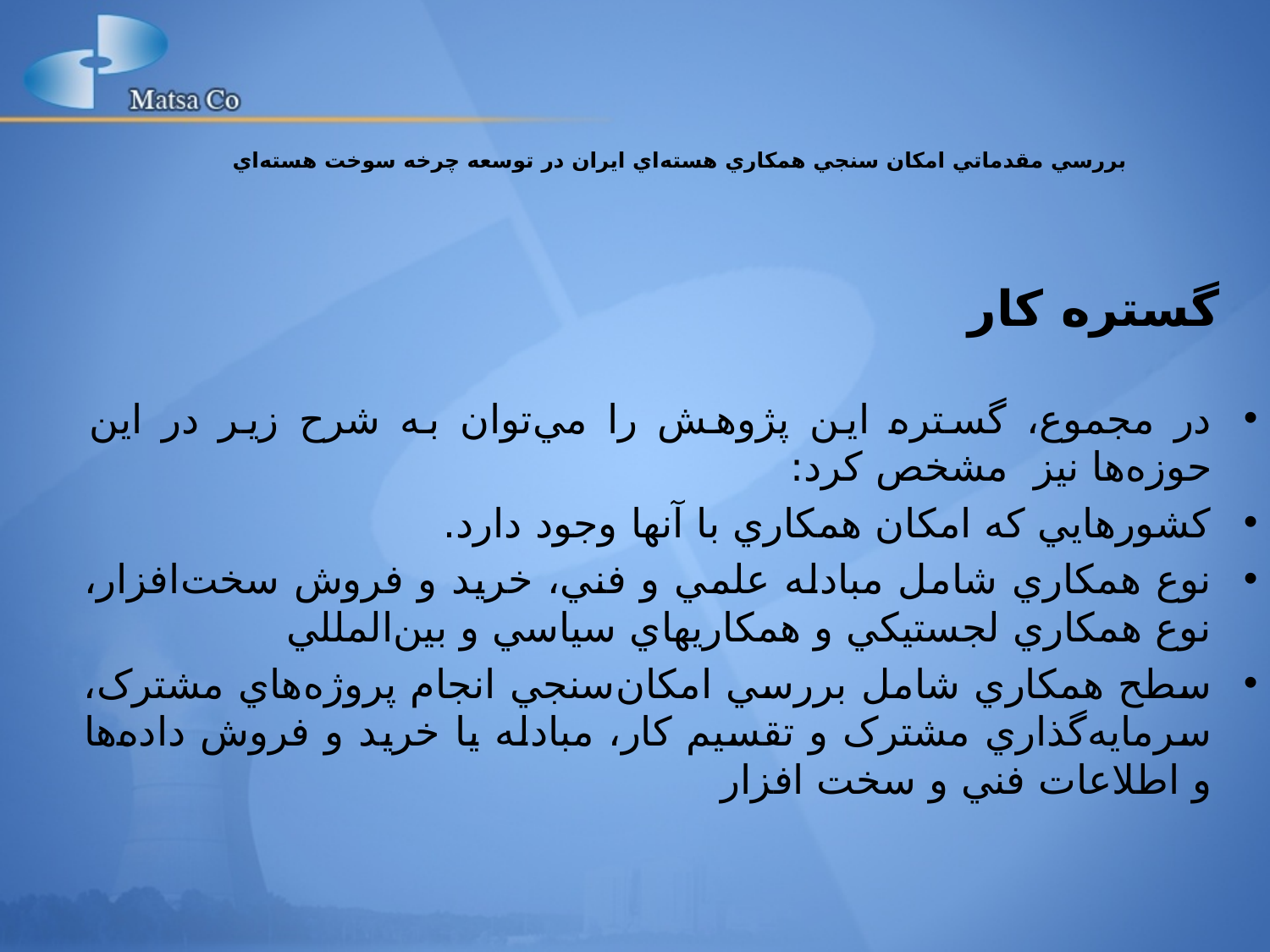

بررسي مقدماتي امکان سنجي همکاري هسته‌اي ايران در توسعه چرخه سوخت هسته‌اي
# گستره کار
در مجموع، گستره اين پژوهش را مي‌توان به شرح زير در اين حوزه‌ها نيز  مشخص کرد:
کشورهايي که امکان همکاري با آنها وجود دارد.
نوع همکاري شامل مبادله علمي و فني، خريد و فروش سخت‌افزار، نوع همکاري لجستيکي و همکاريهاي سياسي و بين‌المللي
سطح همکاري شامل بررسي امکان‌سنجي انجام پروژه‌هاي مشترک، سرمايه‌گذاري مشترک و تقسيم کار، مبادله يا خريد و فروش داده‌ها و اطلاعات فني و سخت افزار